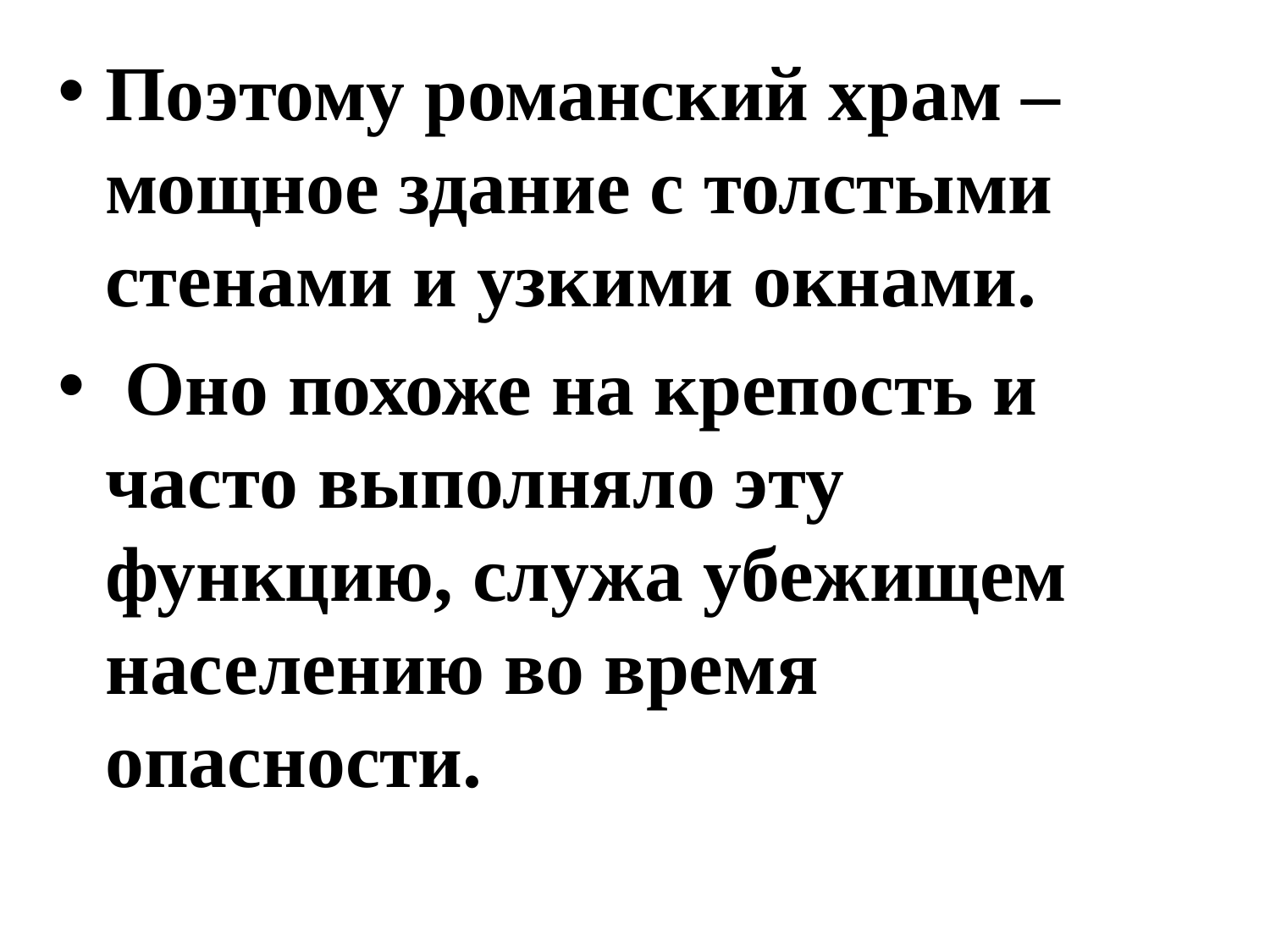

Поэтому романский храм – мощное здание с толстыми стенами и узкими окнами.
 Оно похоже на крепость и часто выполняло эту функцию, служа убежищем населению во время опасности.